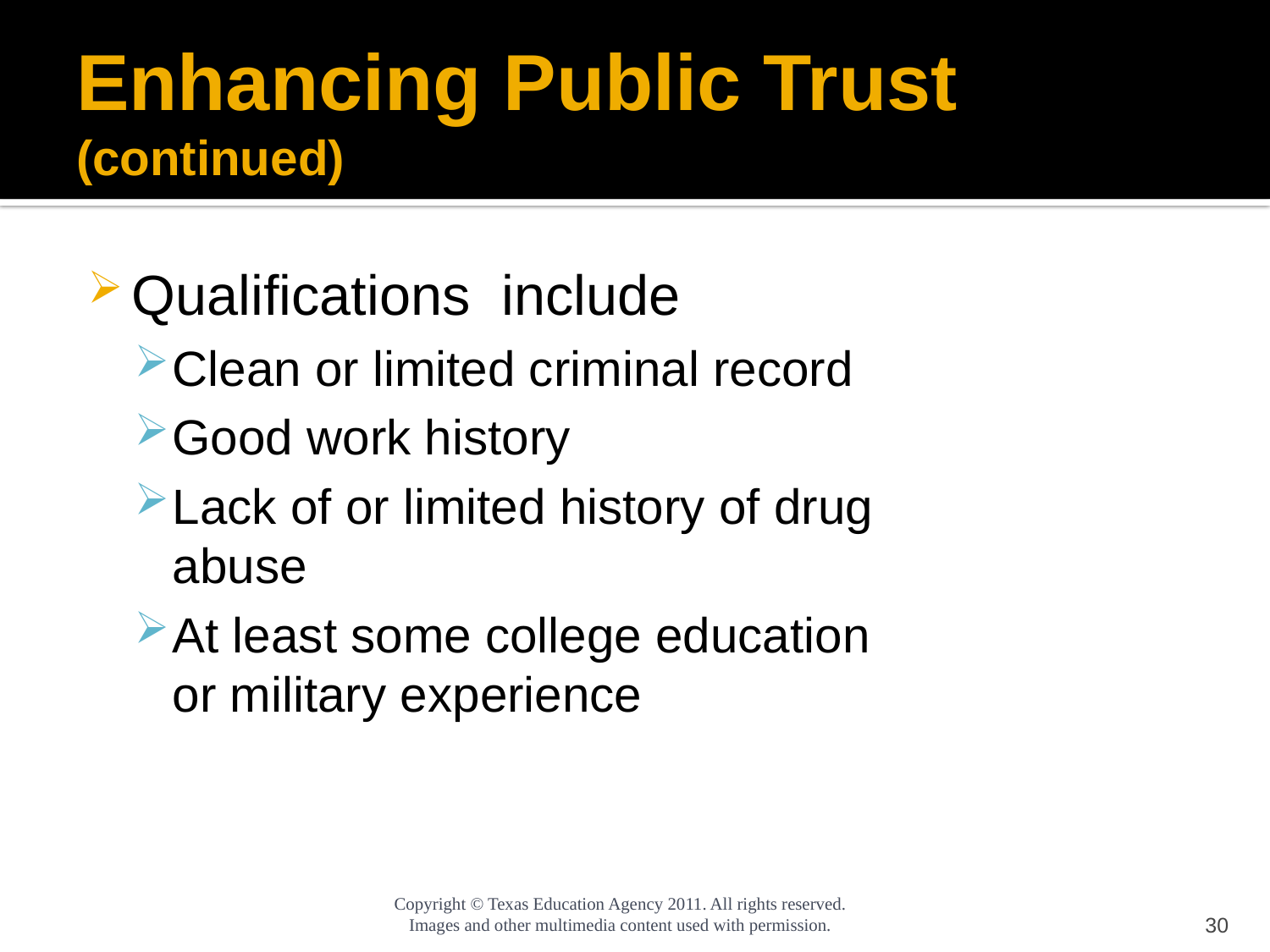

# Enhancing Public Trust (continued)
Qualifications  include
Clean or limited criminal record
Good work history
Lack of or limited history of drug abuse
At least some college education or military experience
30